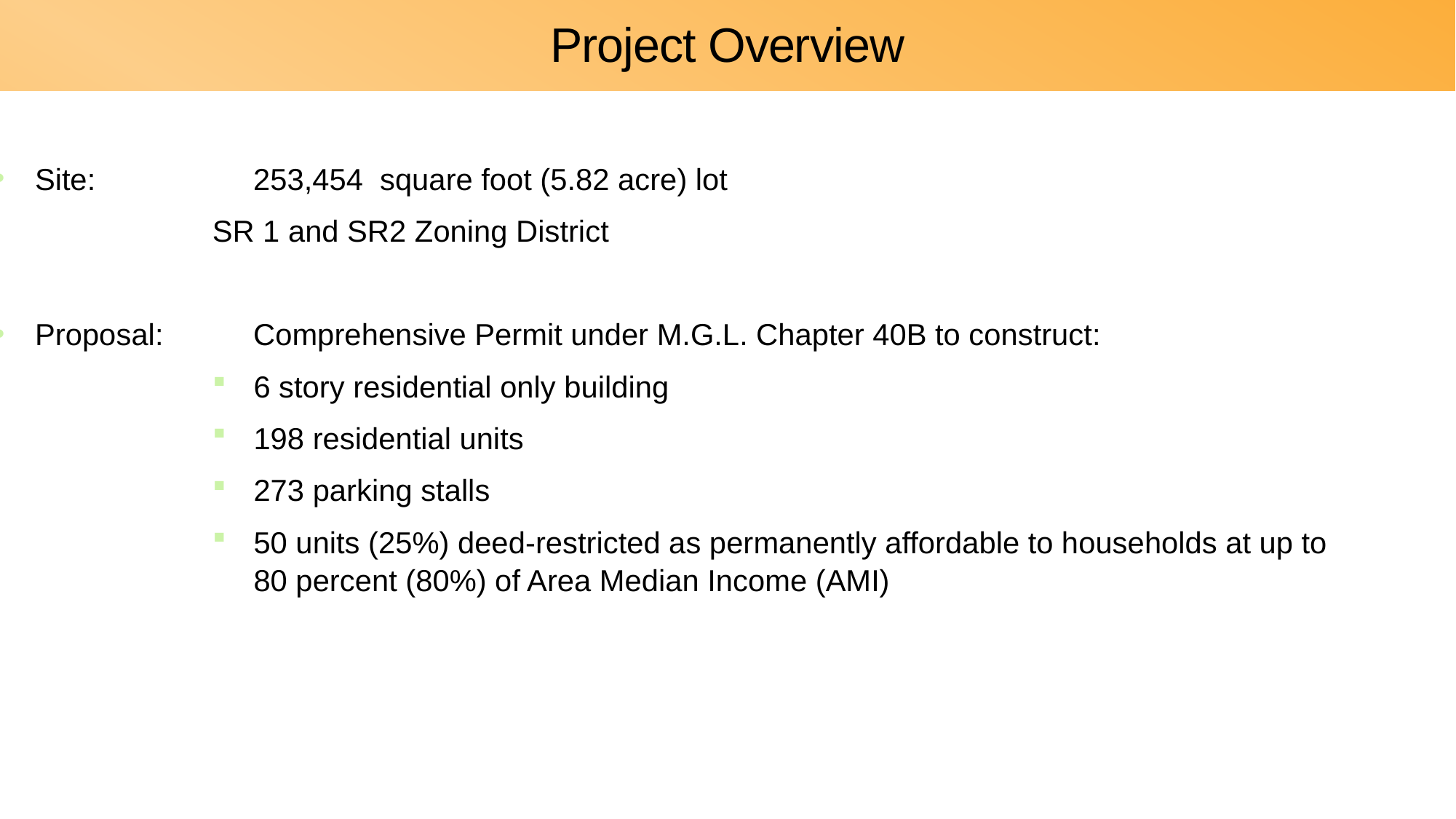

# Project Overview

Site:		253,454  square foot (5.82 acre) lot
SR 1 and SR2 Zoning District

Proposal:	Comprehensive Permit under M.G.L. Chapter 40B to construct:
6 story residential only building
198 residential units
273 parking stalls
50 units (25%) deed-restricted as permanently affordable to households at up to 80 percent (80%) of Area Median Income (AMI)

2